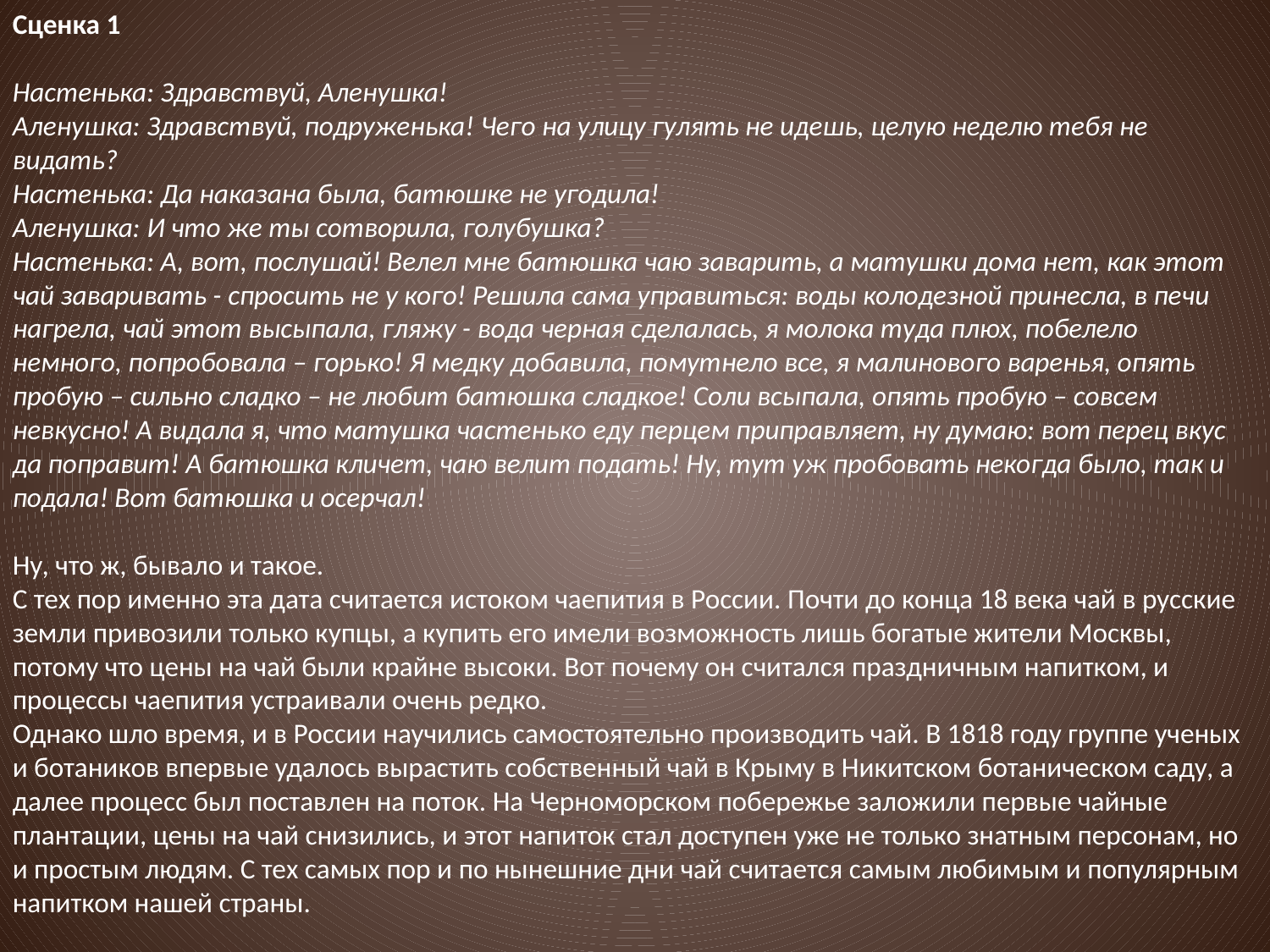

Сценка 1

Настенька: Здравствуй, Аленушка!
Аленушка: Здравствуй, подруженька! Чего на улицу гулять не идешь, целую неделю тебя не видать?
Настенька: Да наказана была, батюшке не угодила!
Аленушка: И что же ты сотворила, голубушка?
Настенька: А, вот, послушай! Велел мне батюшка чаю заварить, а матушки дома нет, как этот чай заваривать - спросить не у кого! Решила сама управиться: воды колодезной принесла, в печи нагрела, чай этот высыпала, гляжу - вода черная сделалась, я молока туда плюх, побелело немного, попробовала – горько! Я медку добавила, помутнело все, я малинового варенья, опять пробую – сильно сладко – не любит батюшка сладкое! Соли всыпала, опять пробую – совсем невкусно! А видала я, что матушка частенько еду перцем приправляет, ну думаю: вот перец вкус да поправит! А батюшка кличет, чаю велит подать! Ну, тут уж пробовать некогда было, так и подала! Вот батюшка и осерчал!

Ну, что ж, бывало и такое.
С тех пор именно эта дата считается истоком чаепития в России. Почти до конца 18 века чай в русские земли привозили только купцы, а купить его имели возможность лишь богатые жители Москвы, потому что цены на чай были крайне высоки. Вот почему он считался праздничным напитком, и процессы чаепития устраивали очень редко.
Однако шло время, и в России научились самостоятельно производить чай. В 1818 году группе ученых и ботаников впервые удалось вырастить собственный чай в Крыму в Никитском ботаническом саду, а далее процесс был поставлен на поток. На Черноморском побережье заложили первые чайные плантации, цены на чай снизились, и этот напиток стал доступен уже не только знатным персонам, но и простым людям. С тех самых пор и по нынешние дни чай считается самым любимым и популярным напитком нашей страны.